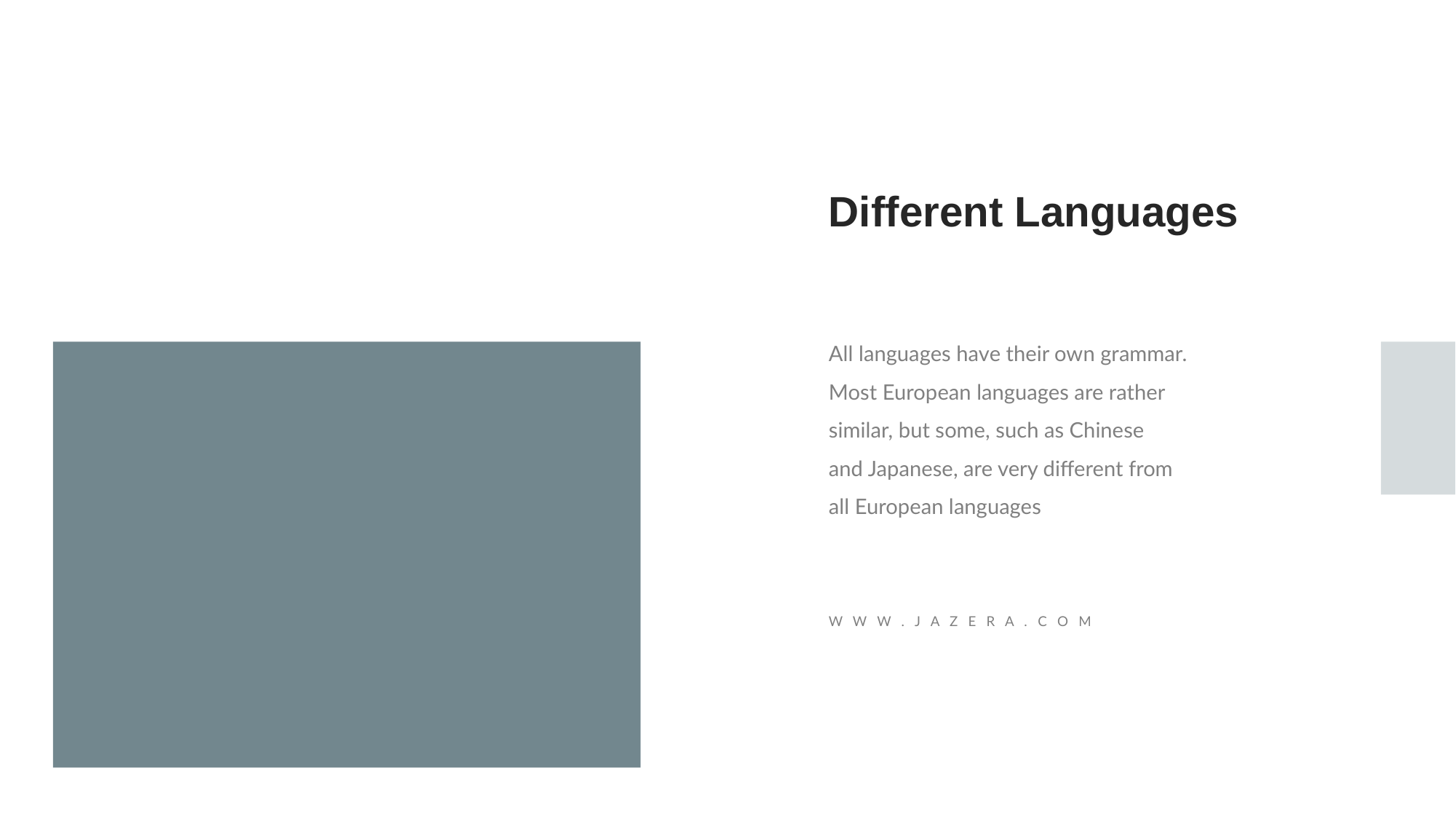

Different Languages
All languages have their own grammar. Most European languages are rather similar, but some, such as Chinese and Japanese, are very different from all European languages

W   W   W   .   J   A   Z   E   R   A   .   C   O   M